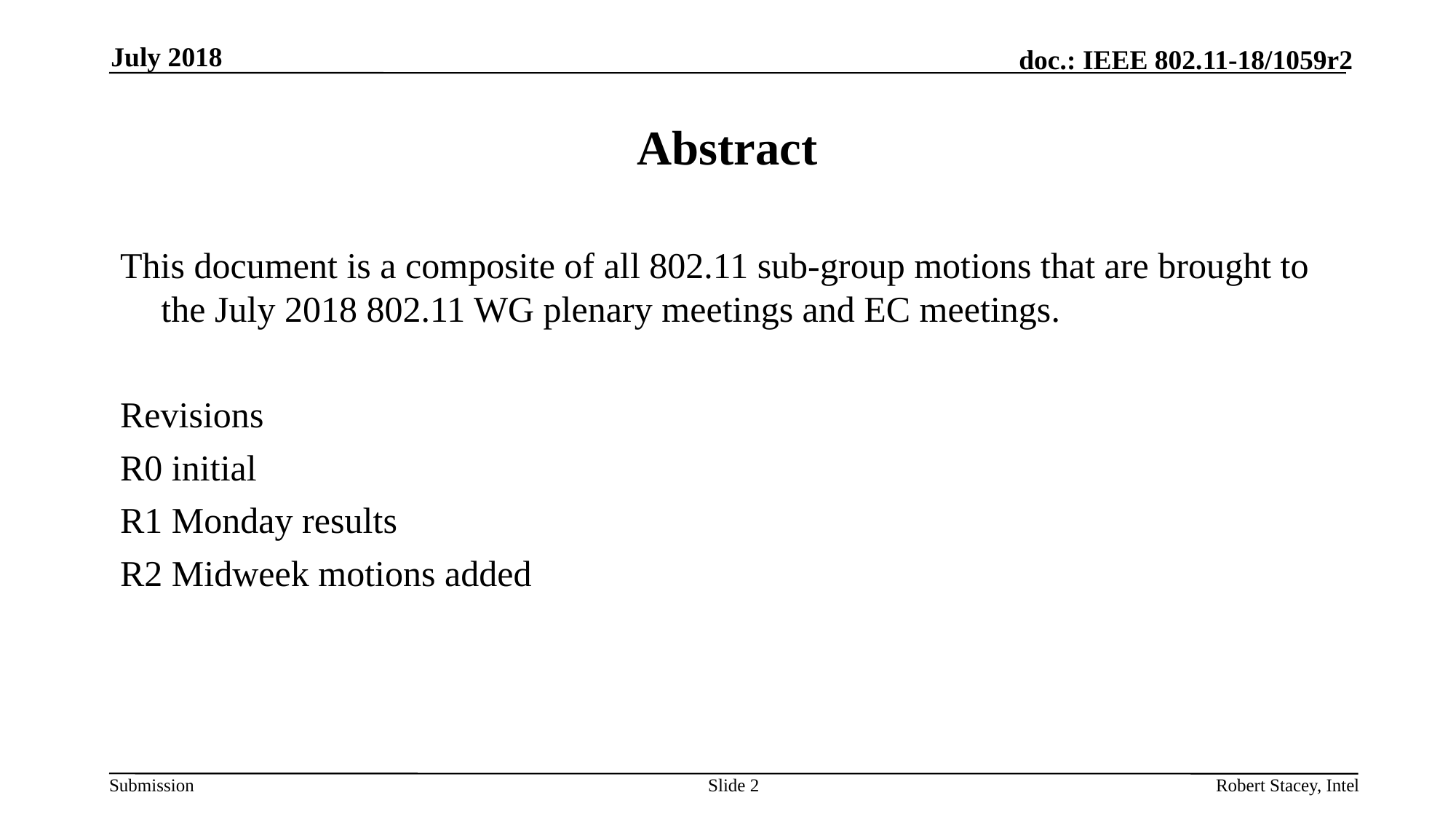

July 2018
# Abstract
This document is a composite of all 802.11 sub-group motions that are brought to the July 2018 802.11 WG plenary meetings and EC meetings.

Revisions
R0 initial
R1 Monday results
R2 Midweek motions added
Slide 2
Robert Stacey, Intel